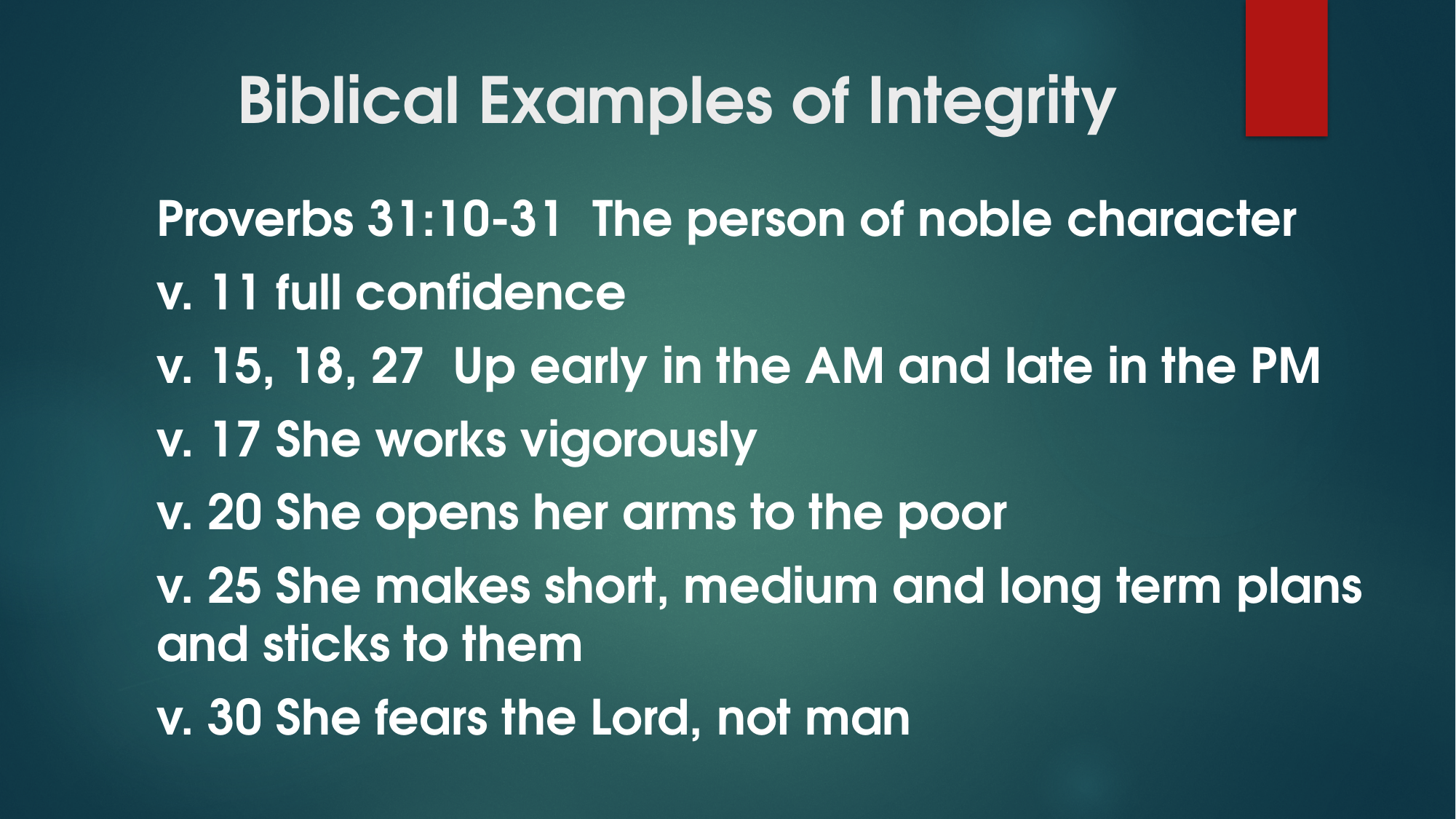

# Biblical Examples of Integrity
Proverbs 31:10-31  The person of noble character
v. 11 full confidence
v. 15, 18, 27  Up early in the AM and late in the PM
v. 17 She works vigorously
v. 20 She opens her arms to the poor
v. 25 She makes short, medium and long term plans and sticks to them
v. 30 She fears the Lord, not man